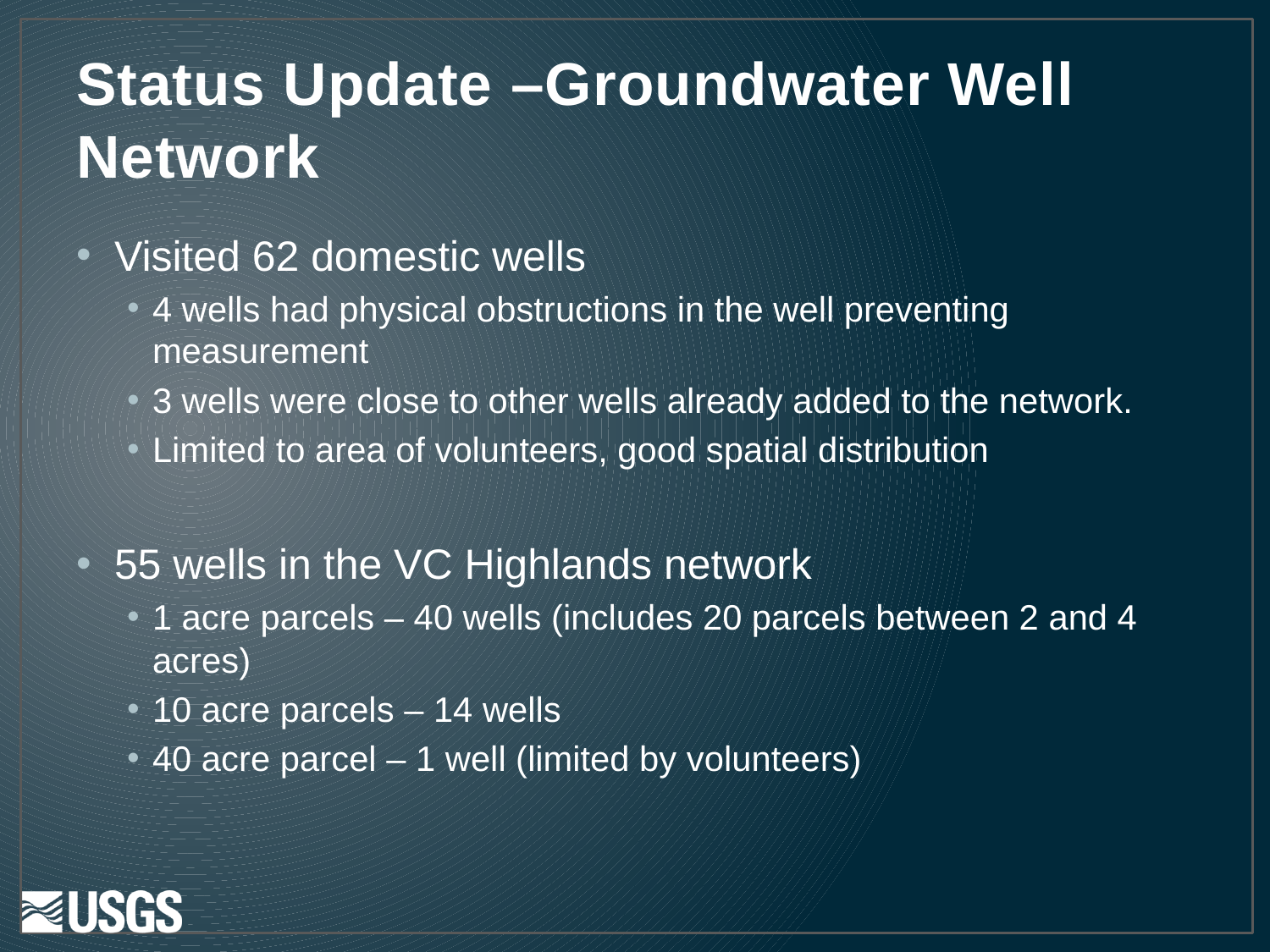

# Status Update –Groundwater Well Network
Visited 62 domestic wells
4 wells had physical obstructions in the well preventing measurement
3 wells were close to other wells already added to the network.
Limited to area of volunteers, good spatial distribution

55 wells in the VC Highlands network
1 acre parcels – 40 wells (includes 20 parcels between 2 and 4 acres)
10 acre parcels – 14 wells
40 acre parcel – 1 well (limited by volunteers)